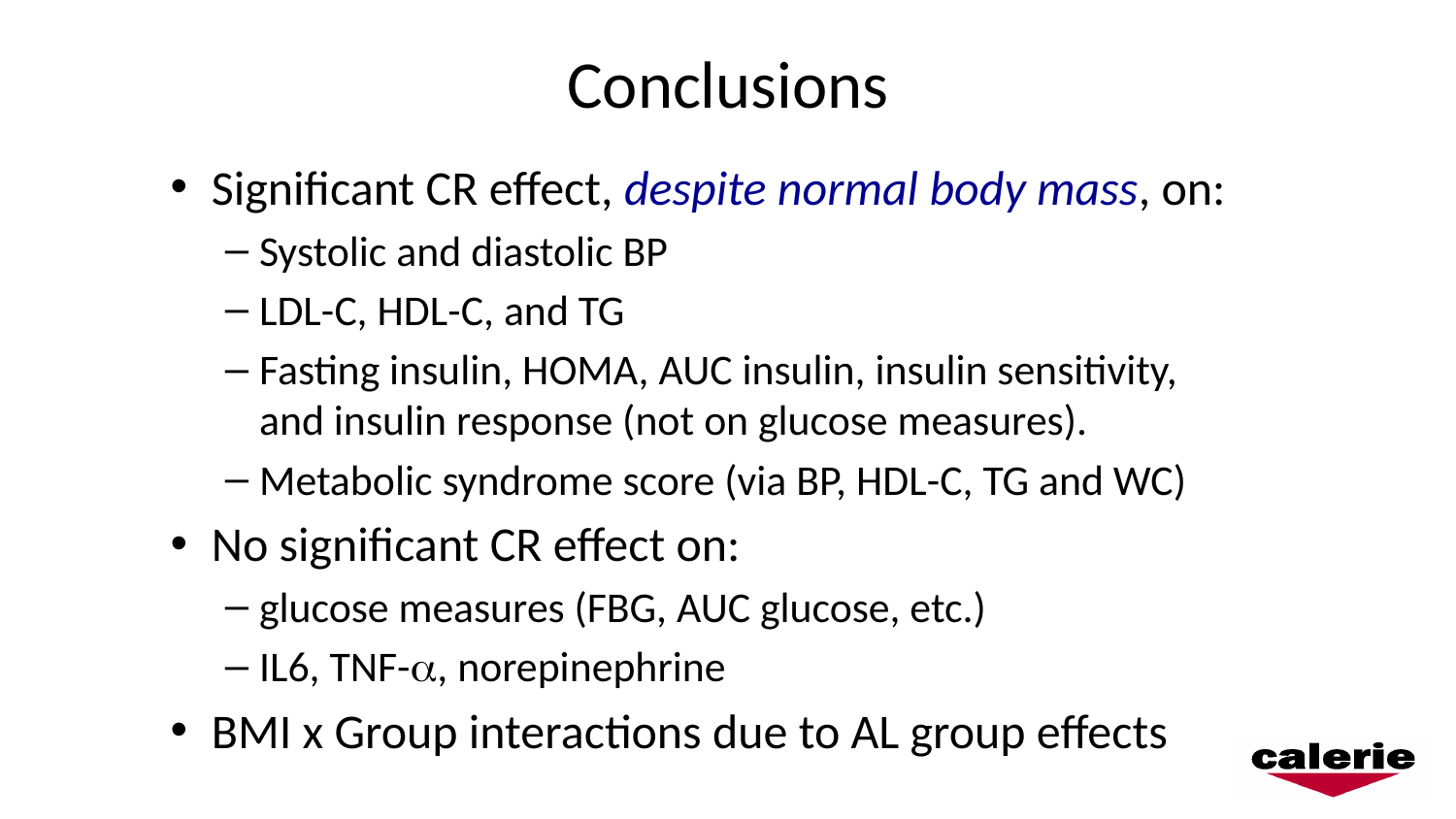

# Conclusions
Significant CR effect, despite normal body mass, on:
Systolic and diastolic BP
LDL-C, HDL-C, and TG
Fasting insulin, HOMA, AUC insulin, insulin sensitivity, and insulin response (not on glucose measures).
Metabolic syndrome score (via BP, HDL-C, TG and WC)
No significant CR effect on:
glucose measures (FBG, AUC glucose, etc.)
IL6, TNF-α, norepinephrine
BMI x Group interactions due to AL group effects